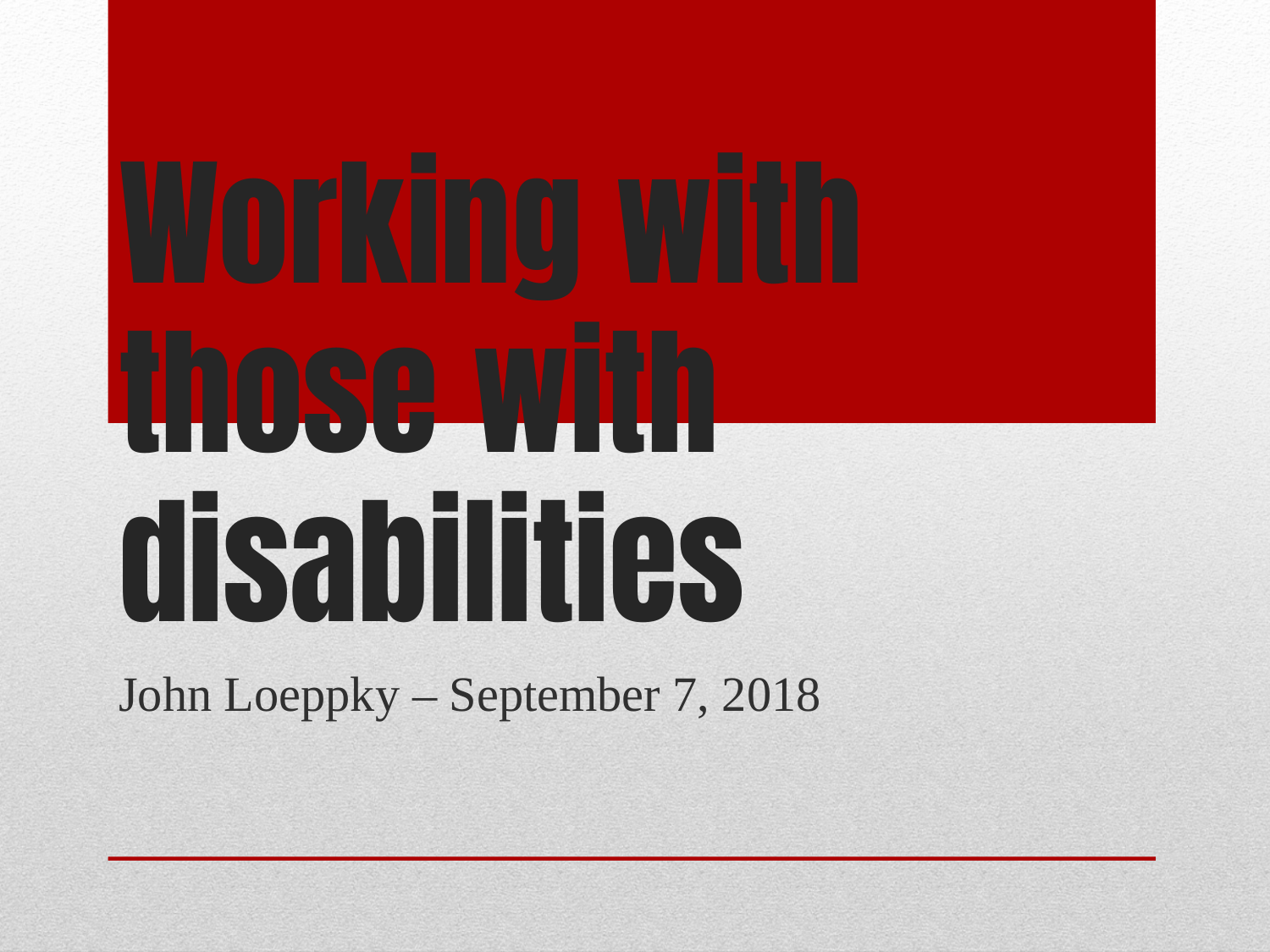

# Working with those with disabilities
John Loeppky – September 7, 2018